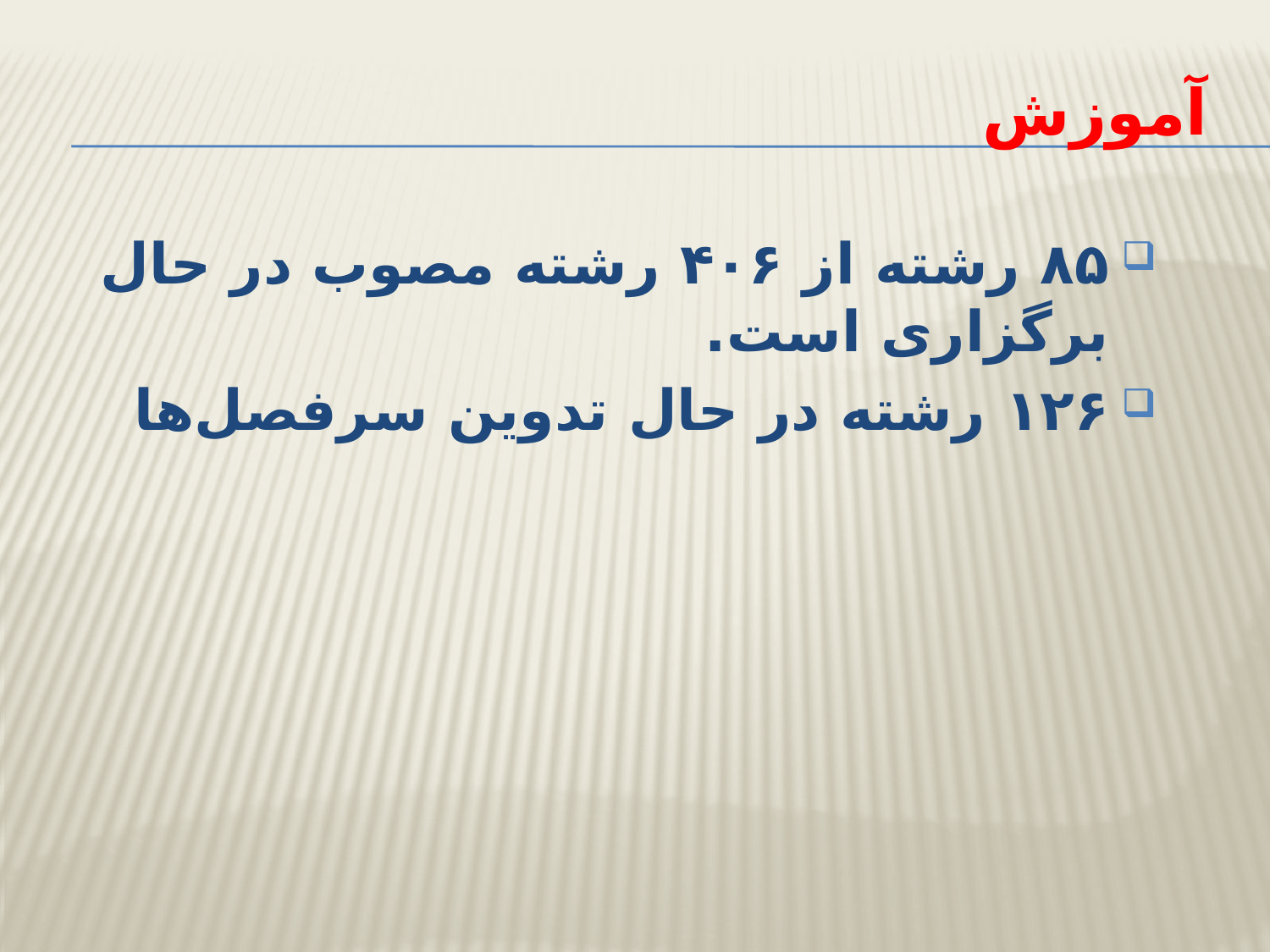

# آموزش
۸۵ رشته از ۴۰۶ رشته مصوب در حال برگزاری است.
۱۲۶ رشته در حال تدوین سرفصل‌ها